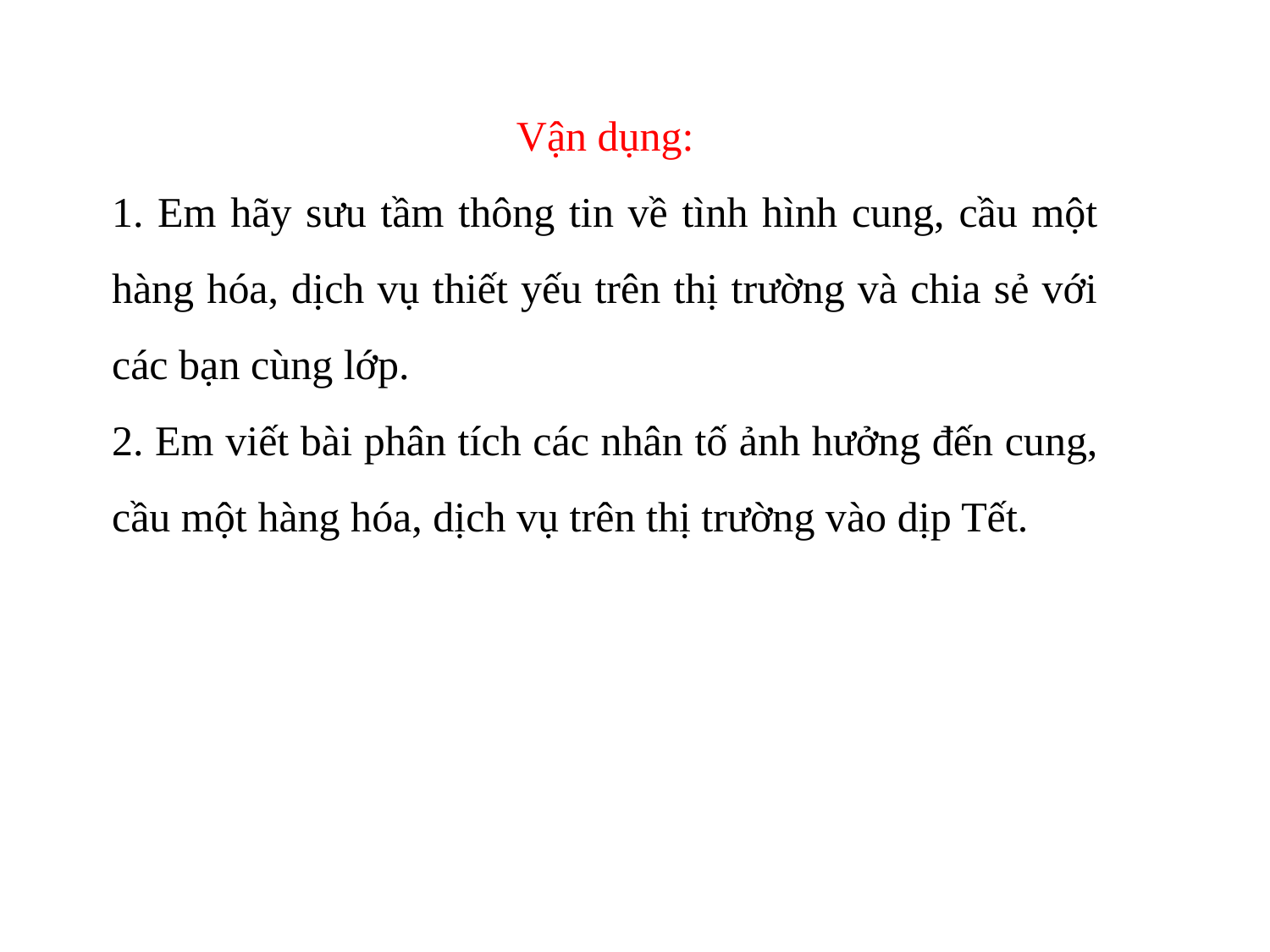

Vận dụng:
1. Em hãy sưu tầm thông tin về tình hình cung, cầu một hàng hóa, dịch vụ thiết yếu trên thị trường và chia sẻ với các bạn cùng lớp.
2. Em viết bài phân tích các nhân tố ảnh hưởng đến cung, cầu một hàng hóa, dịch vụ trên thị trường vào dịp Tết.